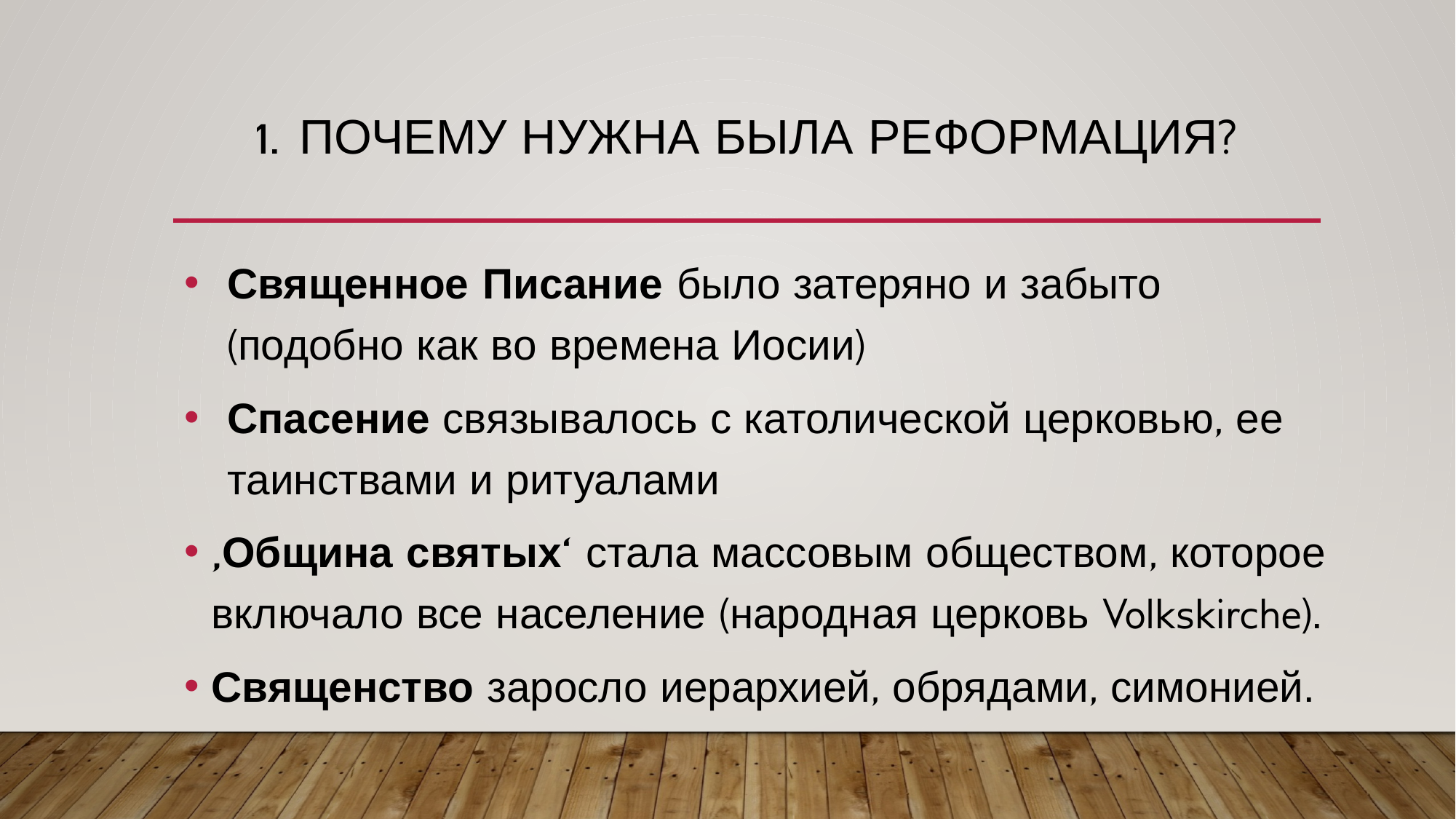

# 1. Почему нужна была Реформация?
Священное Писание было затеряно и забыто (подобно как во времена Иосии)
Спасение связывалось с католической церковью, ее таинствами и ритуалами
‚Община святых‘ стала массовым обществом, которое включало все население (народная церковь Volkskirche).
Священство заросло иерархией, обрядами, симонией.